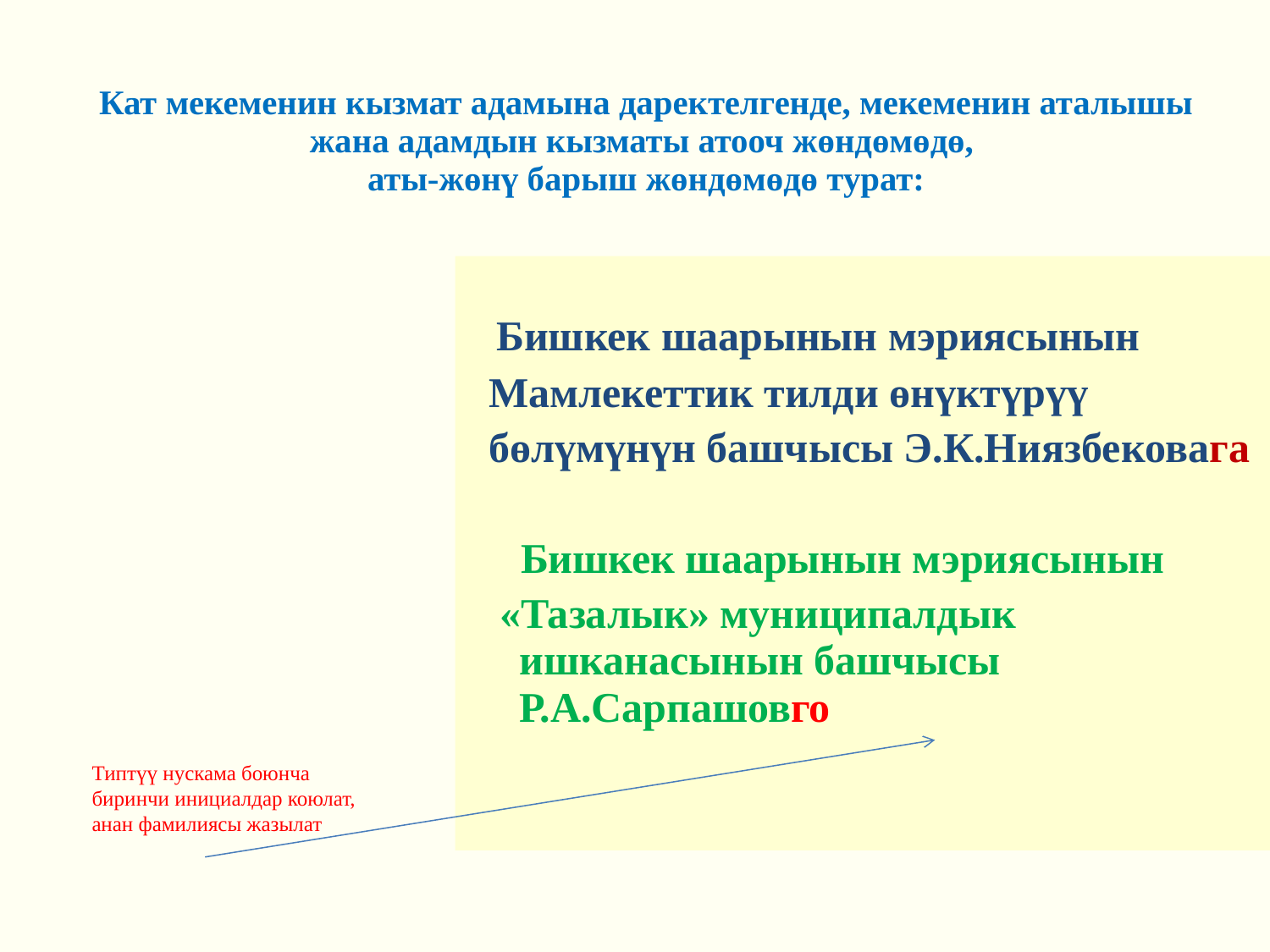

Кат мекеменин кызмат адамына даректелгенде, мекеменин аталышы жана адамдын кызматы атооч жөндөмөдө,
аты-жөнү барыш жөндөмөдө турат:

   Бишкек шаарынын мэриясынын
  Мамлекеттик тилди өнүктүрүү
  бөлүмүнүн башчысы Э.К.Ниязбековага

     Бишкек шаарынын мэриясынын
   «Тазалык» муниципалдык ишканасынын башчысы Р.А.Сарпашовго

Типтүү нускама боюнча биринчи инициалдар коюлат, анан фамилиясы жазылат